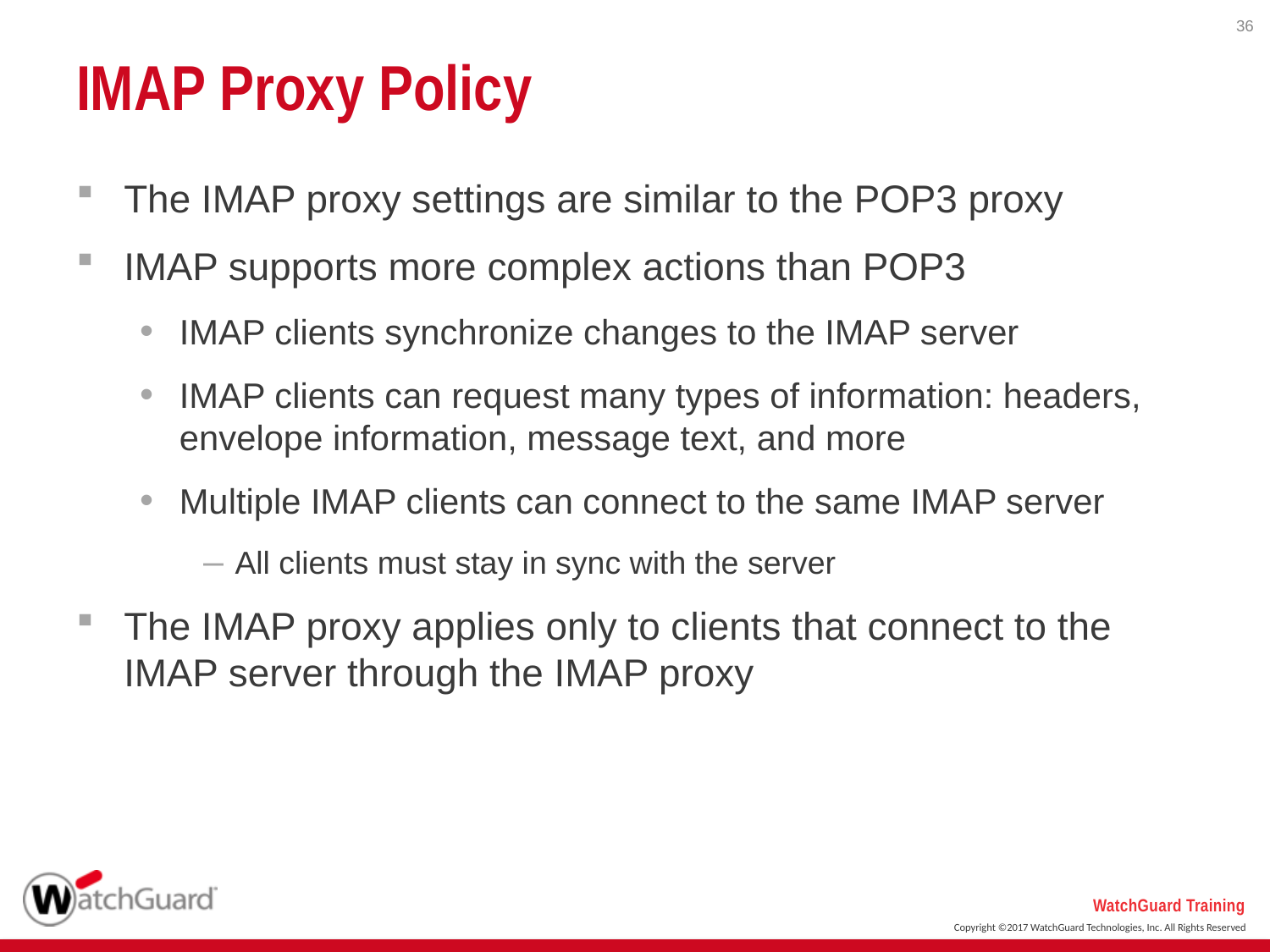

36
# IMAP Proxy Policy
The IMAP proxy settings are similar to the POP3 proxy
IMAP supports more complex actions than POP3
IMAP clients synchronize changes to the IMAP server
IMAP clients can request many types of information: headers, envelope information, message text, and more
Multiple IMAP clients can connect to the same IMAP server
All clients must stay in sync with the server
The IMAP proxy applies only to clients that connect to the IMAP server through the IMAP proxy